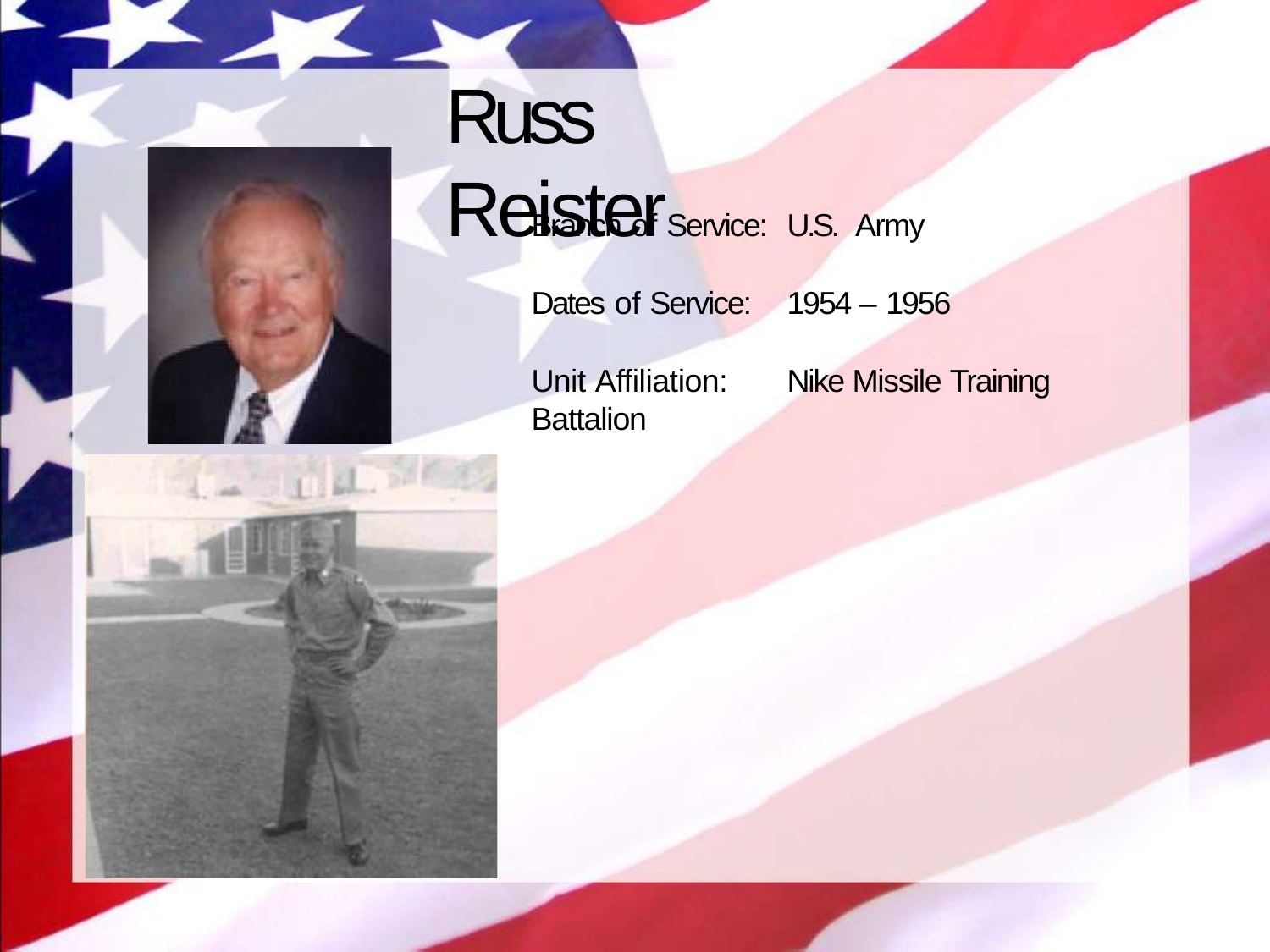

# Russ Reister

Branch of Service:	U.S.  Army

Dates of Service:	1954 – 1956

Unit Affiliation:	Nike Missile Training Battalion